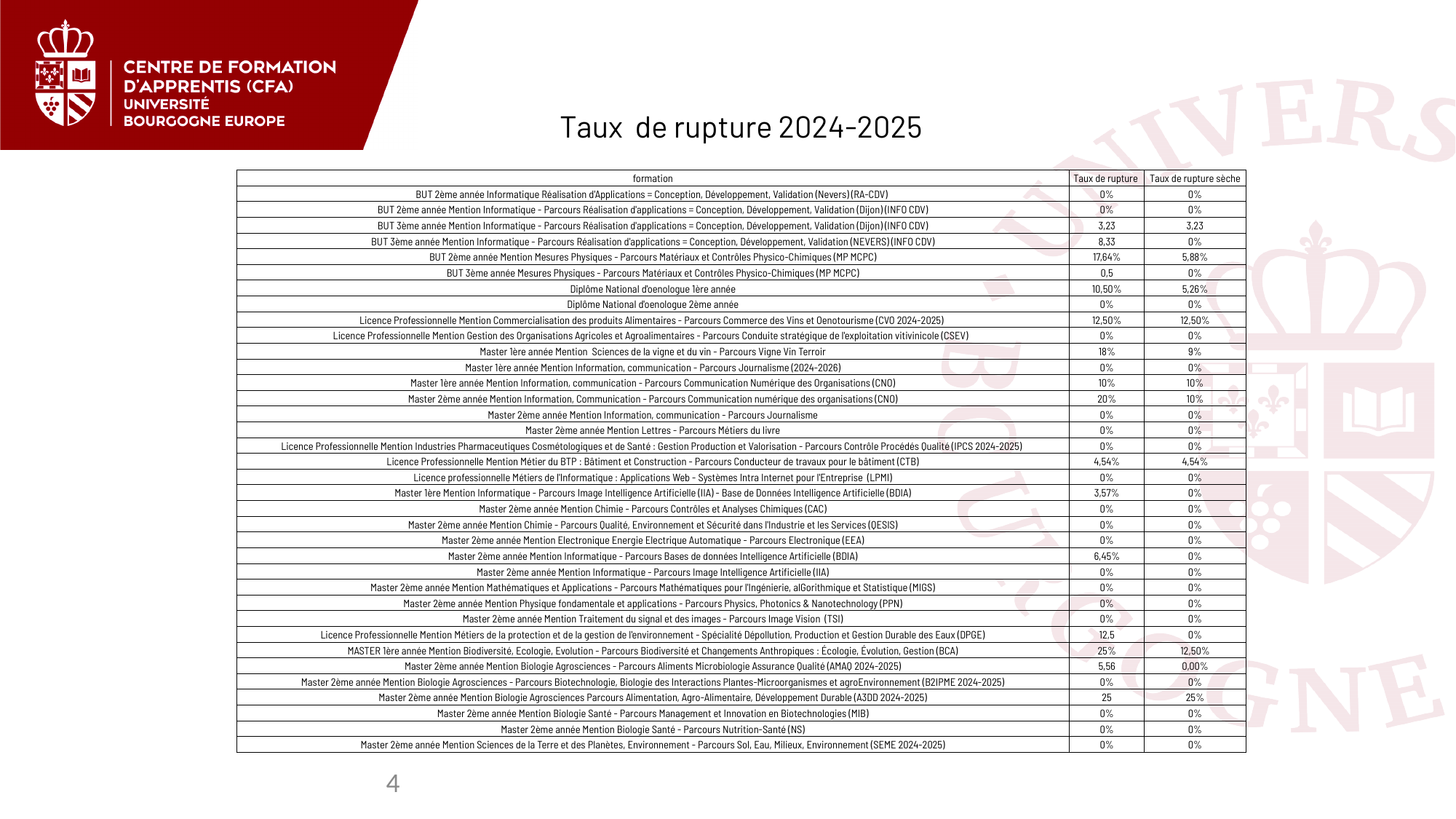

# Taux  de rupture 2024-2025
| formation | Taux de rupture | Taux de rupture sèche |
| --- | --- | --- |
| BUT 2ème année Informatique Réalisation d'Applications = Conception, Développement, Validation (Nevers) (RA-CDV) | 0% | 0% |
| BUT 2ème année Mention Informatique - Parcours Réalisation d'applications = Conception, Développement, Validation (Dijon) (INFO CDV) | 0% | 0% |
| BUT 3ème année Mention Informatique - Parcours Réalisation d'applications = Conception, Développement, Validation (Dijon) (INFO CDV) | 3,23 | 3,23 |
| BUT 3ème année Mention Informatique - Parcours Réalisation d'applications = Conception, Développement, Validation (NEVERS) (INFO CDV) | 8,33 | 0% |
| BUT 2ème année Mention Mesures Physiques - Parcours Matériaux et Contrôles Physico-Chimiques (MP MCPC) | 17,64% | 5,88% |
| BUT 3ème année Mesures Physiques - Parcours Matériaux et Contrôles Physico-Chimiques (MP MCPC) | 0,5 | 0% |
| Diplôme National d'oenologue 1ère année | 10,50% | 5,26% |
| Diplôme National d'oenologue 2ème année | 0% | 0% |
| Licence Professionnelle Mention Commercialisation des produits Alimentaires - Parcours Commerce des Vins et Oenotourisme (CVO 2024-2025) | 12,50% | 12,50% |
| Licence Professionnelle Mention Gestion des Organisations Agricoles et Agroalimentaires - Parcours Conduite stratégique de l'exploitation vitivinicole (CSEV) | 0% | 0% |
| Master 1ère année Mention Sciences de la vigne et du vin - Parcours Vigne Vin Terroir | 18% | 9% |
| Master 1ère année Mention Information, communication - Parcours Journalisme (2024-2026) | 0% | 0% |
| Master 1ère année Mention Information, communication - Parcours Communication Numérique des Organisations (CNO) | 10% | 10% |
| Master 2ème année Mention Information, Communication - Parcours Communication numérique des organisations (CNO) | 20% | 10% |
| Master 2ème année Mention Information, communication - Parcours Journalisme | 0% | 0% |
| Master 2ème année Mention Lettres - Parcours Métiers du livre | 0% | 0% |
| Licence Professionnelle Mention Industries Pharmaceutiques Cosmétologiques et de Santé : Gestion Production et Valorisation - Parcours Contrôle Procédés Qualité (IPCS 2024-2025) | 0% | 0% |
| Licence Professionnelle Mention Métier du BTP : Bâtiment et Construction - Parcours Conducteur de travaux pour le bâtiment (CTB) | 4,54% | 4,54% |
| Licence professionnelle Métiers de l'Informatique : Applications Web - Systèmes Intra Internet pour l'Entreprise (LPMI) | 0% | 0% |
| Master 1ère Mention Informatique - Parcours Image Intelligence Artificielle (IIA) - Base de Données Intelligence Artificielle (BDIA) | 3,57% | 0% |
| Master 2ème année Mention Chimie - Parcours Contrôles et Analyses Chimiques (CAC) | 0% | 0% |
| Master 2ème année Mention Chimie - Parcours Qualité, Environnement et Sécurité dans l'Industrie et les Services (QESIS) | 0% | 0% |
| Master 2ème année Mention Electronique Energie Electrique Automatique - Parcours Electronique (EEA) | 0% | 0% |
| Master 2ème année Mention Informatique - Parcours Bases de données Intelligence Artificielle (BDIA) | 6,45% | 0% |
| Master 2ème année Mention Informatique - Parcours Image Intelligence Artificielle (IIA) | 0% | 0% |
| Master 2ème année Mention Mathématiques et Applications - Parcours Mathématiques pour l'Ingénierie, alGorithmique et Statistique (MIGS) | 0% | 0% |
| Master 2ème année Mention Physique fondamentale et applications - Parcours Physics, Photonics & Nanotechnology (PPN) | 0% | 0% |
| Master 2ème année Mention Traitement du signal et des images - Parcours Image Vision (TSI) | 0% | 0% |
| Licence Professionnelle Mention Métiers de la protection et de la gestion de l'environnement - Spécialité Dépollution, Production et Gestion Durable des Eaux (DPGE) | 12,5 | 0% |
| MASTER 1ère année Mention Biodiversité, Ecologie, Evolution - Parcours Biodiversité et Changements Anthropiques : Écologie, Évolution, Gestion (BCA) | 25% | 12,50% |
| Master 2ème année Mention Biologie Agrosciences - Parcours Aliments Microbiologie Assurance Qualité (AMAQ 2024-2025) | 5,56 | 0,00% |
| Master 2ème année Mention Biologie Agrosciences - Parcours Biotechnologie, Biologie des Interactions Plantes-Microorganismes et agroEnvironnement (B2IPME 2024-2025) | 0% | 0% |
| Master 2ème année Mention Biologie Agrosciences Parcours Alimentation, Agro-Alimentaire, Développement Durable (A3DD 2024-2025) | 25 | 25% |
| Master 2ème année Mention Biologie Santé - Parcours Management et Innovation en Biotechnologies (MIB) | 0% | 0% |
| Master 2ème année Mention Biologie Santé - Parcours Nutrition-Santé (NS) | 0% | 0% |
| Master 2ème année Mention Sciences de la Terre et des Planètes, Environnement - Parcours Sol, Eau, Milieux, Environnement (SEME 2024-2025) | 0% | 0% |
4